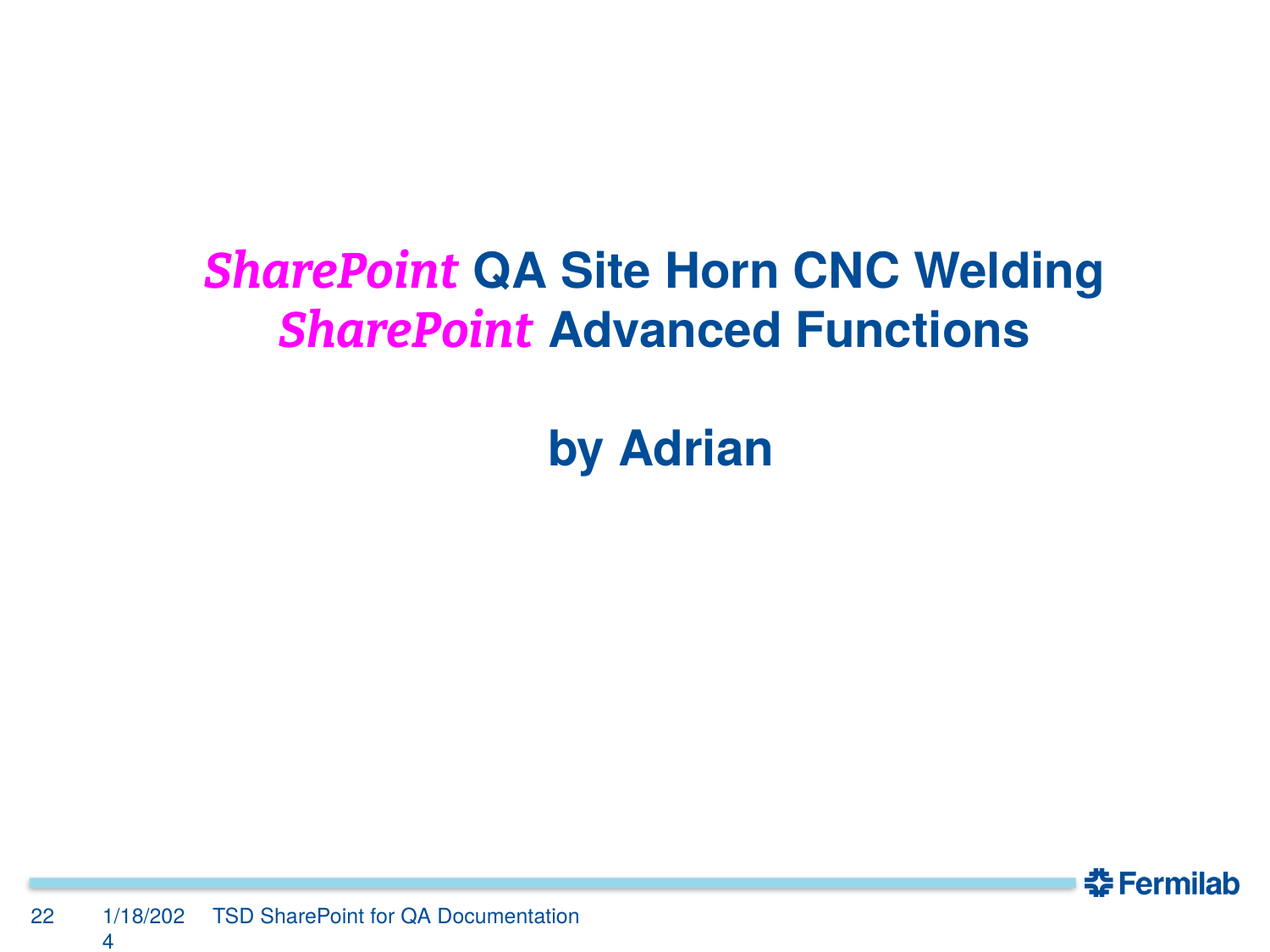

# SharePoint QA Site Horn CNC Welding SharePoint Advanced Functions by Adrian
22
1/18/2024
TSD SharePoint for QA Documentation